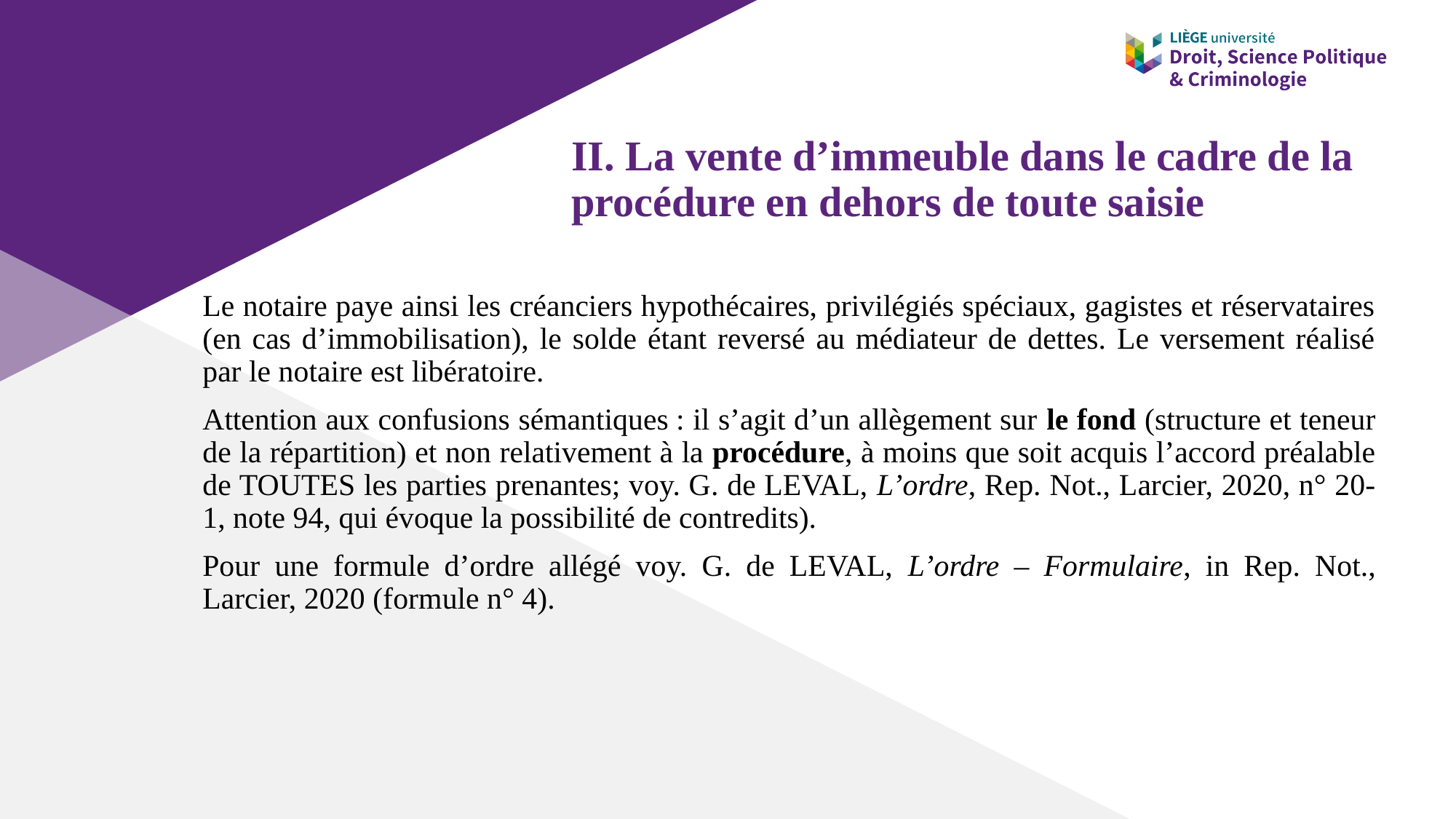

# II. La vente d’immeuble dans le cadre de la procédure en dehors de toute saisie
Le notaire paye ainsi les créanciers hypothécaires, privilégiés spéciaux, gagistes et réservataires (en cas d’immobilisation), le solde étant reversé au médiateur de dettes. Le versement réalisé par le notaire est libératoire.
Attention aux confusions sémantiques : il s’agit d’un allègement sur le fond (structure et teneur de la répartition) et non relativement à la procédure, à moins que soit acquis l’accord préalable de TOUTES les parties prenantes; voy. G. de LEVAL, L’ordre, Rep. Not., Larcier, 2020, n° 20-1, note 94, qui évoque la possibilité de contredits).
Pour une formule d’ordre allégé voy. G. de LEVAL, L’ordre – Formulaire, in Rep. Not., Larcier, 2020 (formule n° 4).